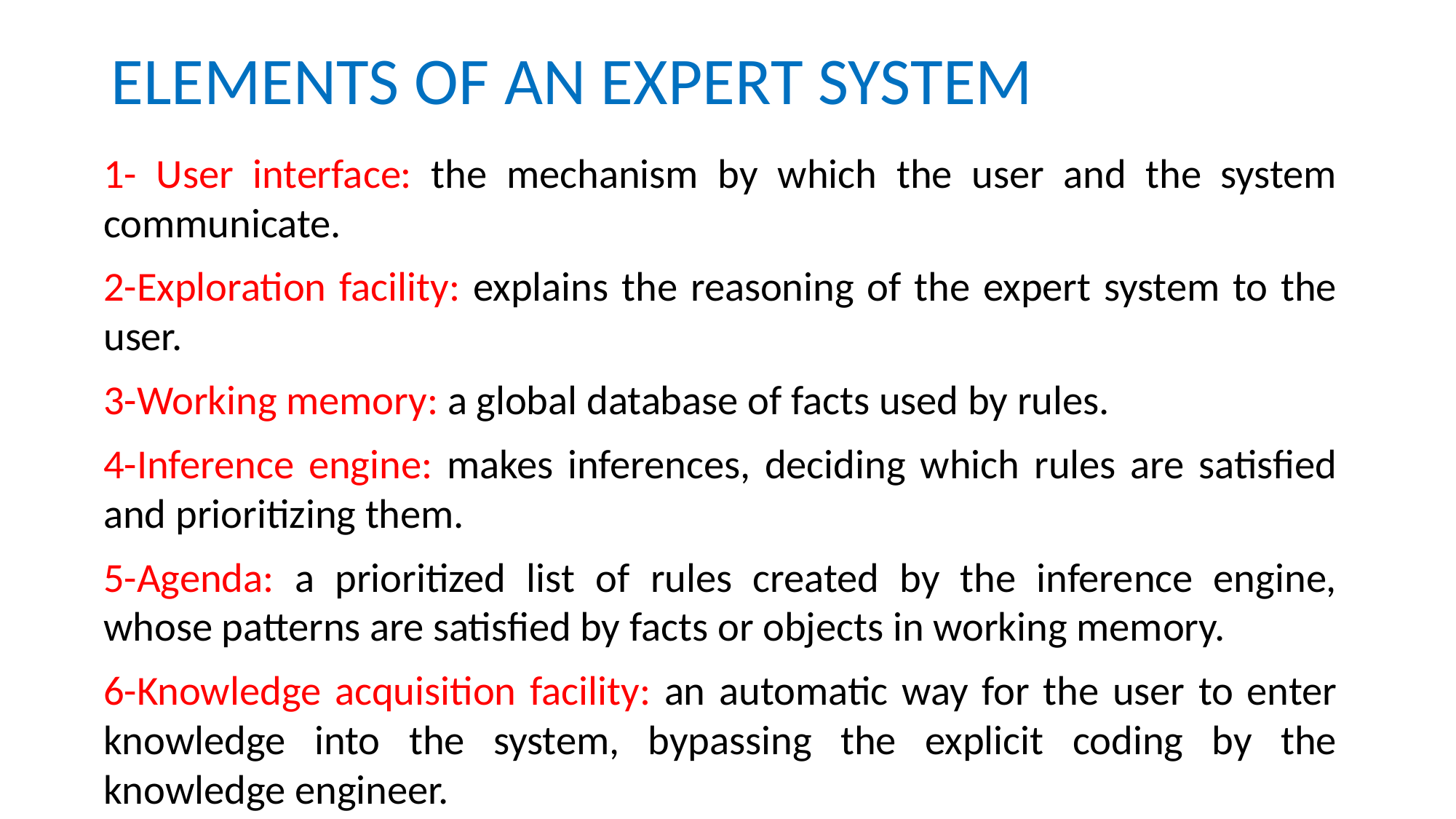

# ELEMENTS OF AN EXPERT SYSTEM
1- User interface: the mechanism by which the user and the system communicate.
2-Exploration facility: explains the reasoning of the expert system to the user.
3-Working memory: a global database of facts used by rules.
4-Inference engine: makes inferences, deciding which rules are satisfied and prioritizing them.
5-Agenda: a prioritized list of rules created by the inference engine, whose patterns are satisfied by facts or objects in working memory.
6-Knowledge acquisition facility: an automatic way for the user to enter knowledge into the system, bypassing the explicit coding by the knowledge engineer.